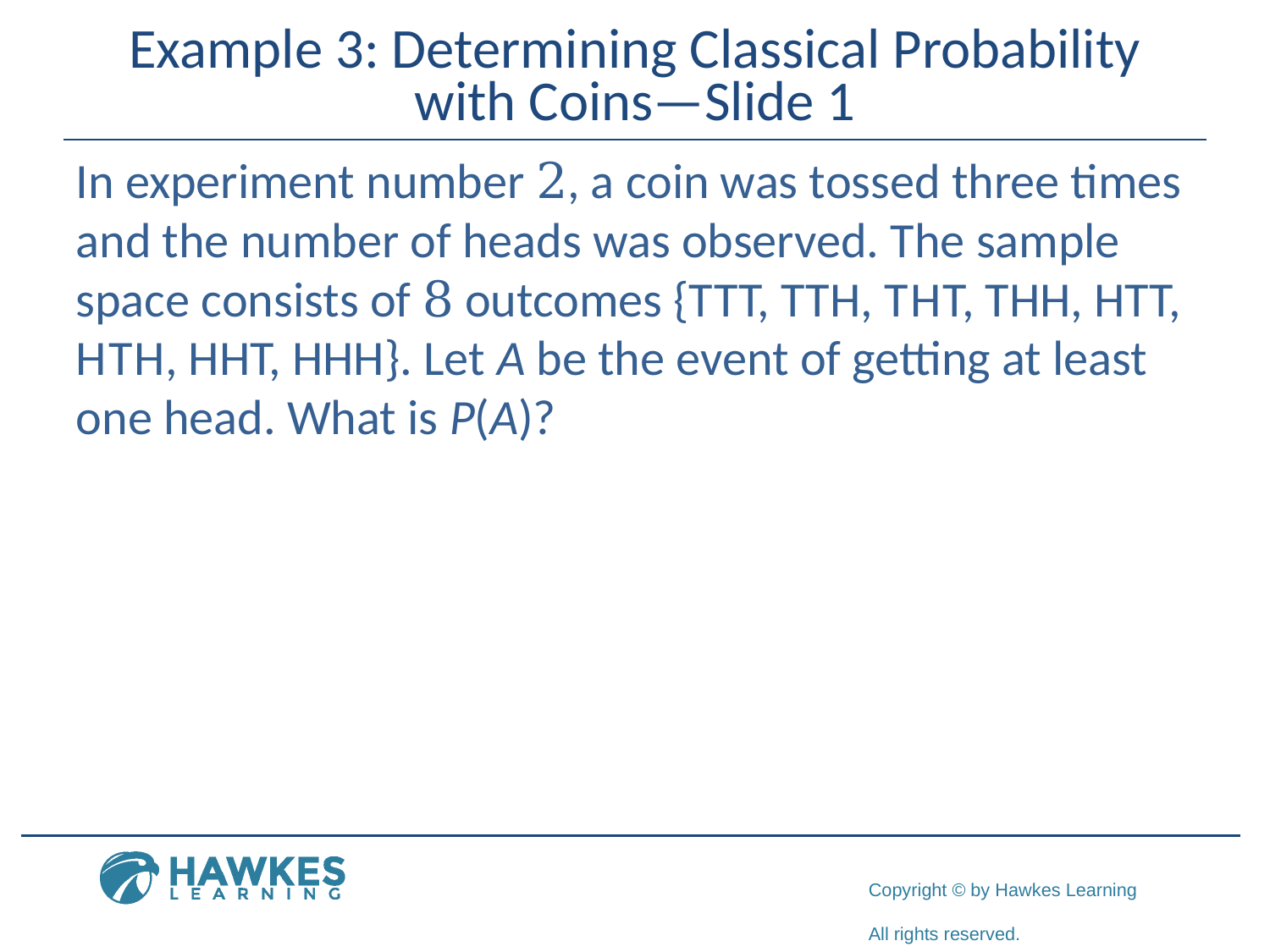

# Example 3: Determining Classical Probability with Coins—Slide 1
In experiment number 2, a coin was tossed three times and the number of heads was observed. The sample space consists of 8 outcomes {TTT, TTH, T H T, THH, HTT, H T H, HHT, HHH}. Let A be the event of getting at least one head. What is P(A)?